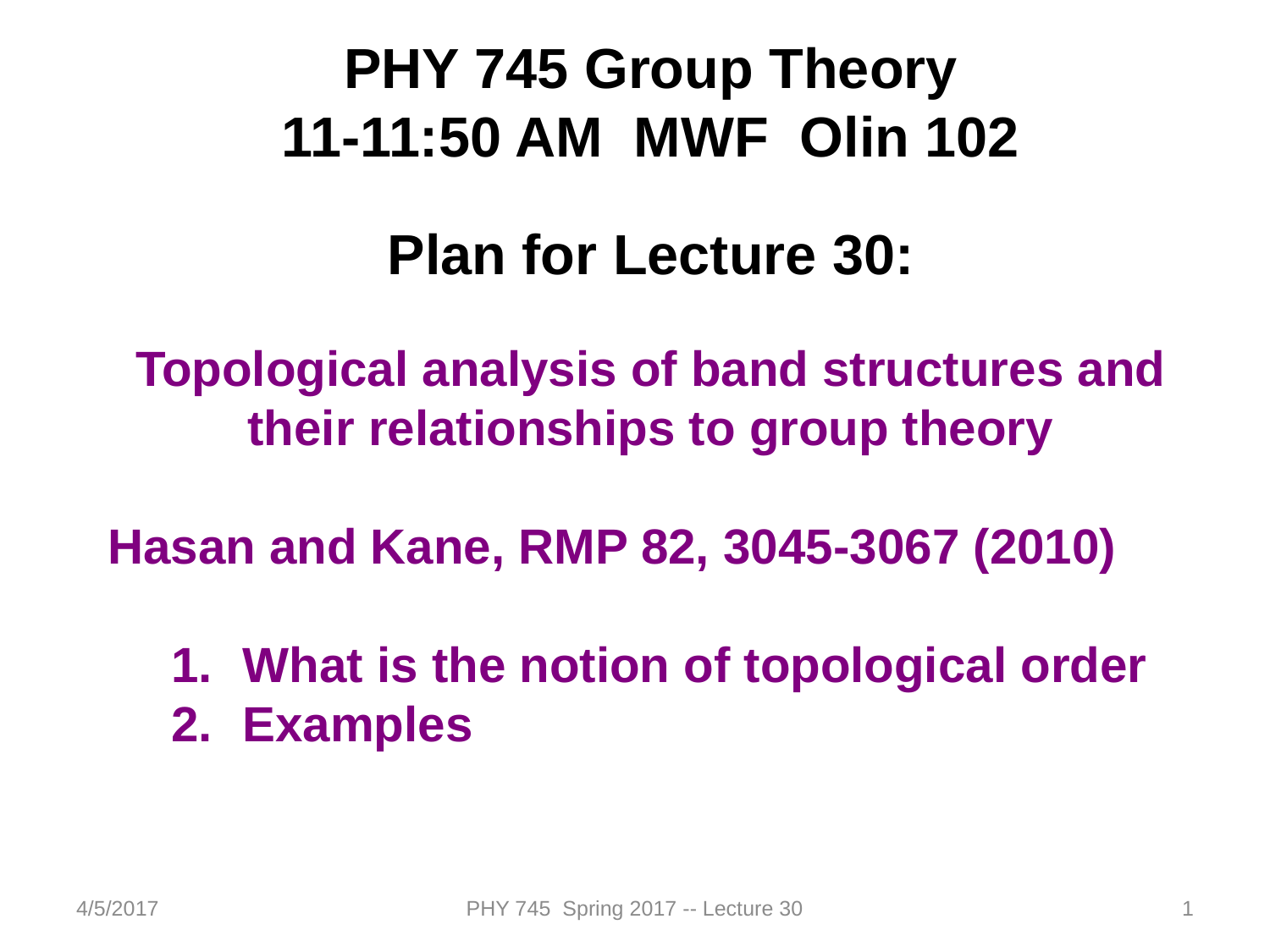

PHY 745 Group Theory
11-11:50 AM  MWF  Olin 102

Plan for Lecture 30:

Topological analysis of band structures and their relationships to group theory

Hasan and Kane, RMP 82, 3045-3067 (2010)

What is the notion of topological order
Examples
4/5/2017
PHY 745  Spring 2017 -- Lecture 30
1